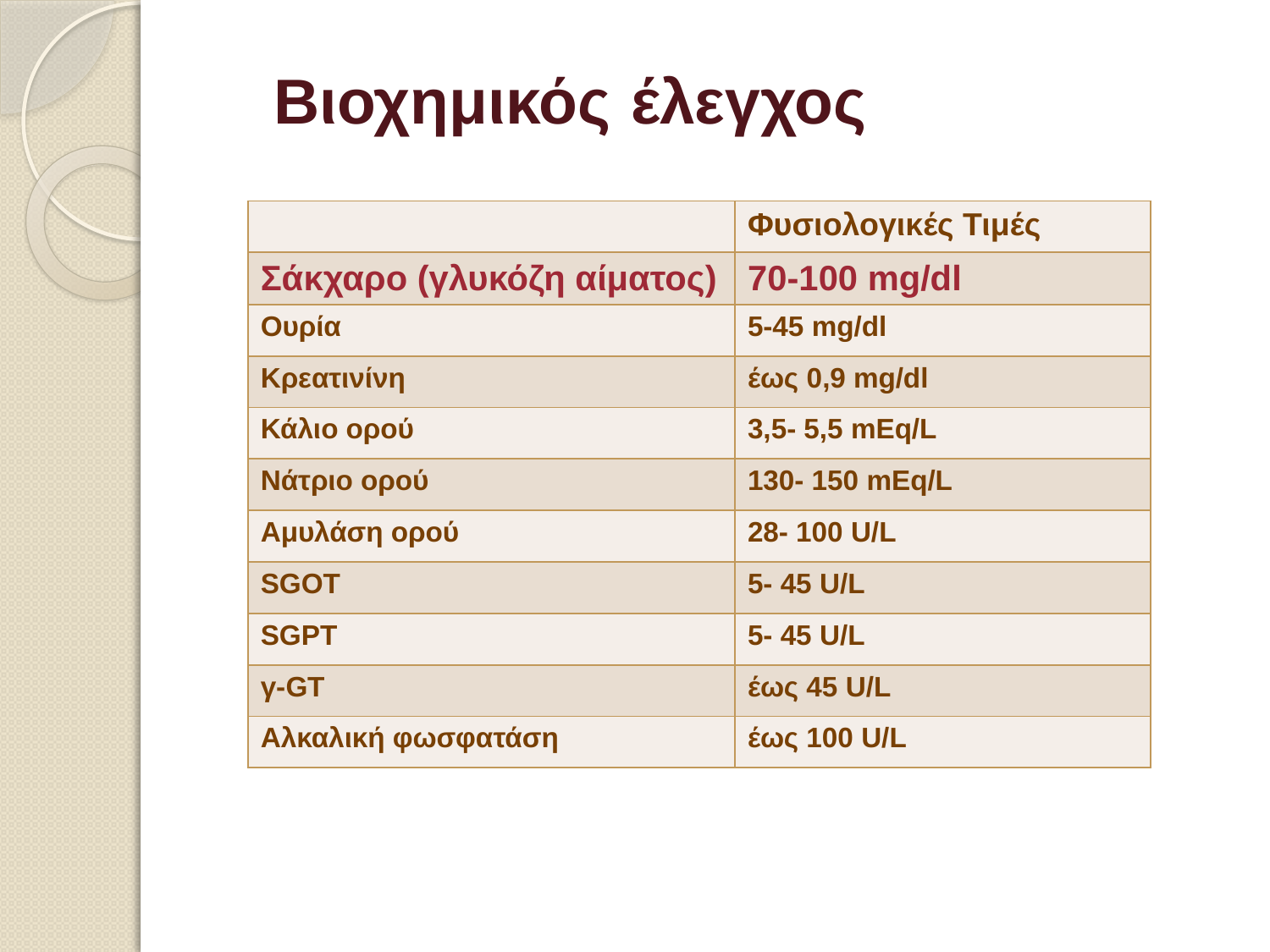

# Βιοχημικός έλεγχος
|  | Φυσιολογικές Τιμές |
| --- | --- |
| Σάκχαρο (γλυκόζη αίματος) | 70-100 mg/dl |
| Ουρία | 5-45 mg/dl |
| Κρεατινίνη | έως 0,9 mg/dl |
| Κάλιο ορού | 3,5- 5,5 mEq/L |
| Νάτριο ορού | 130- 150 mEq/L |
| Αμυλάση ορού | 28- 100 U/L |
| SGOT | 5- 45 U/L |
| SGPT | 5- 45 U/L |
| γ-GT | έως 45 U/L |
| Αλκαλική φωσφατάση | έως 100 U/L |